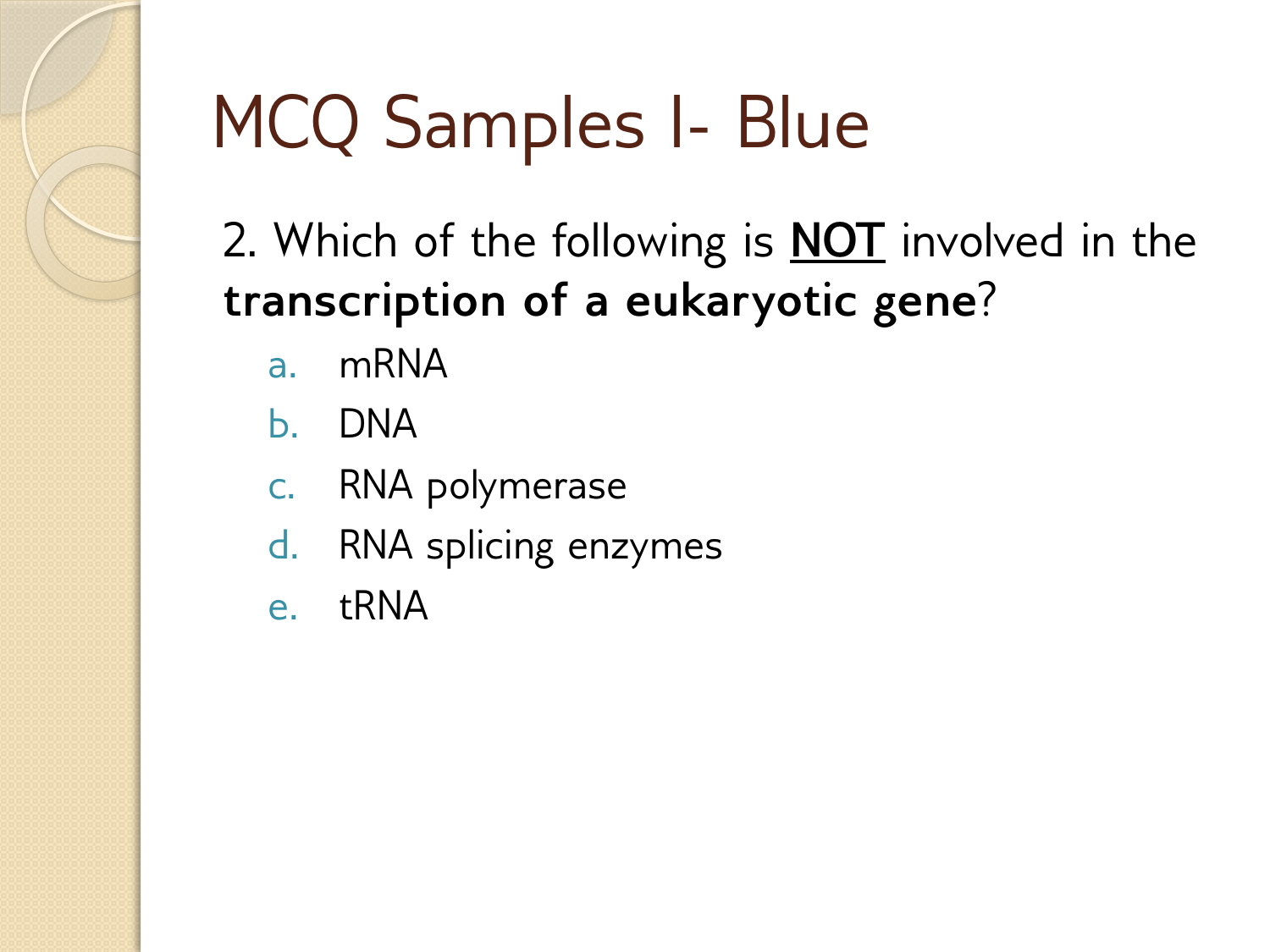

# MCQ Samples I- Blue
2. Which of the following is NOT involved in the transcription of a eukaryotic gene?
mRNA
DNA
RNA polymerase
RNA splicing enzymes
tRNA